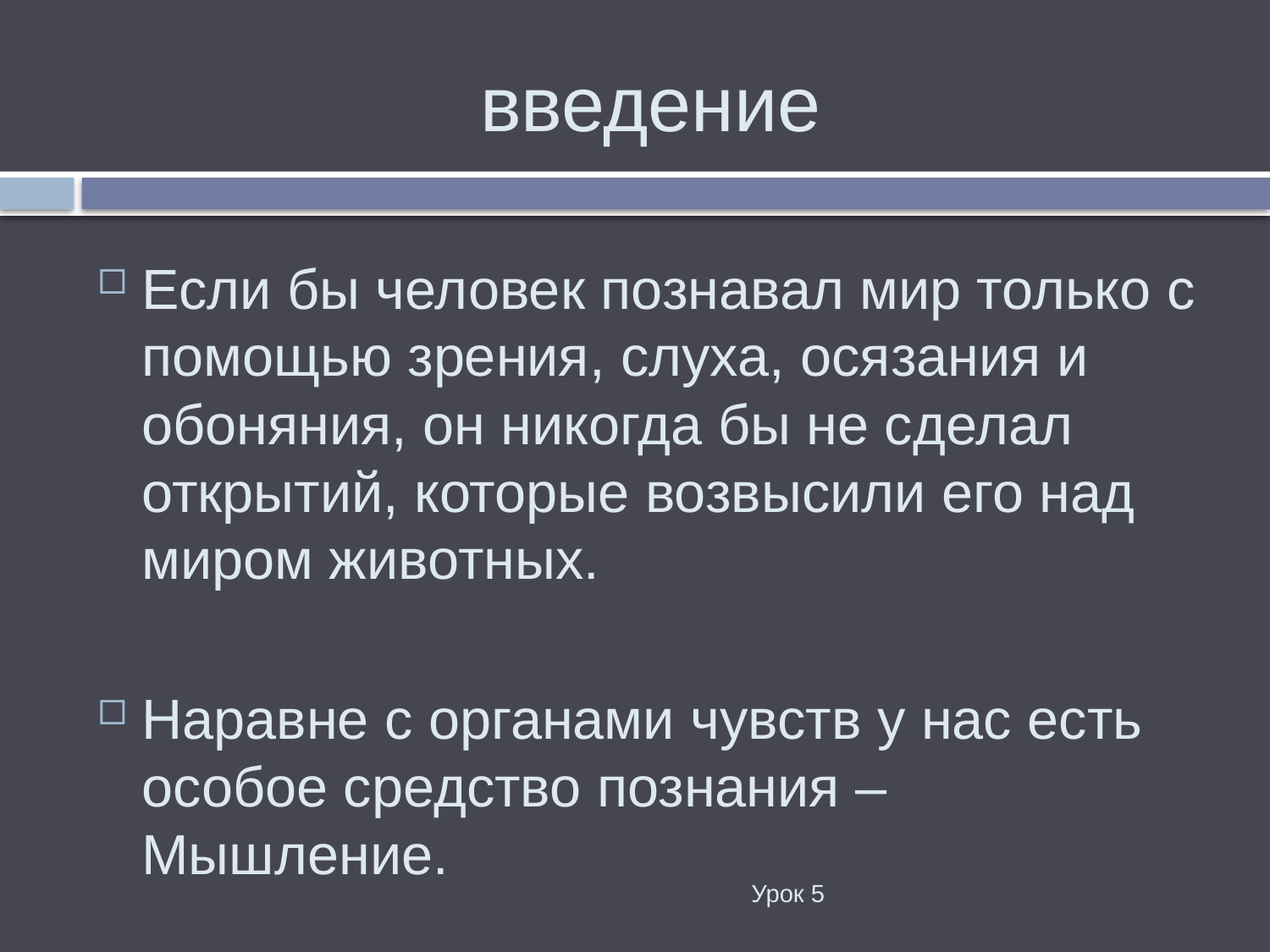

# введение
Если бы человек познавал мир только с помощью зрения, слуха, осязания и обоняния, он никогда бы не сделал открытий, которые возвысили его над миром животных.

Наравне с органами чувств у нас есть особое средство познания – Мышление.
Урок 5